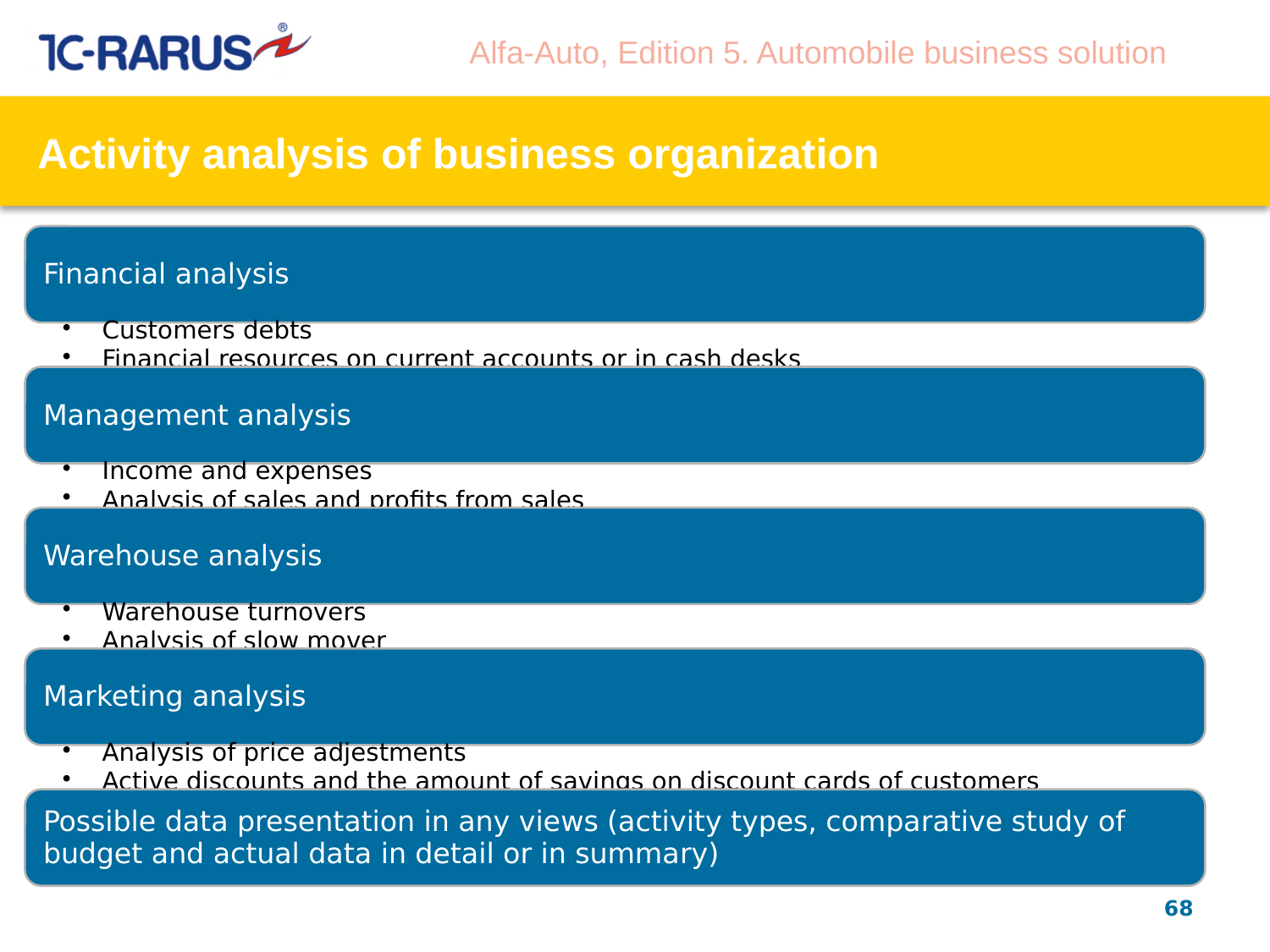

# Activity analysis of business organization
Financial analysis
Customers debts
Financial resources on current accounts or in cash desks
Management analysis
Income and expenses
Analysis of sales and profits from sales
Warehouse analysis
Warehouse turnovers
Analysis of slow mover
Marketing analysis
Analysis of price adjestments
Active discounts and the amount of savings on discount cards of customers
Possible data presentation in any views (activity types, comparative study of budget and actual data in detail or in summary)
68